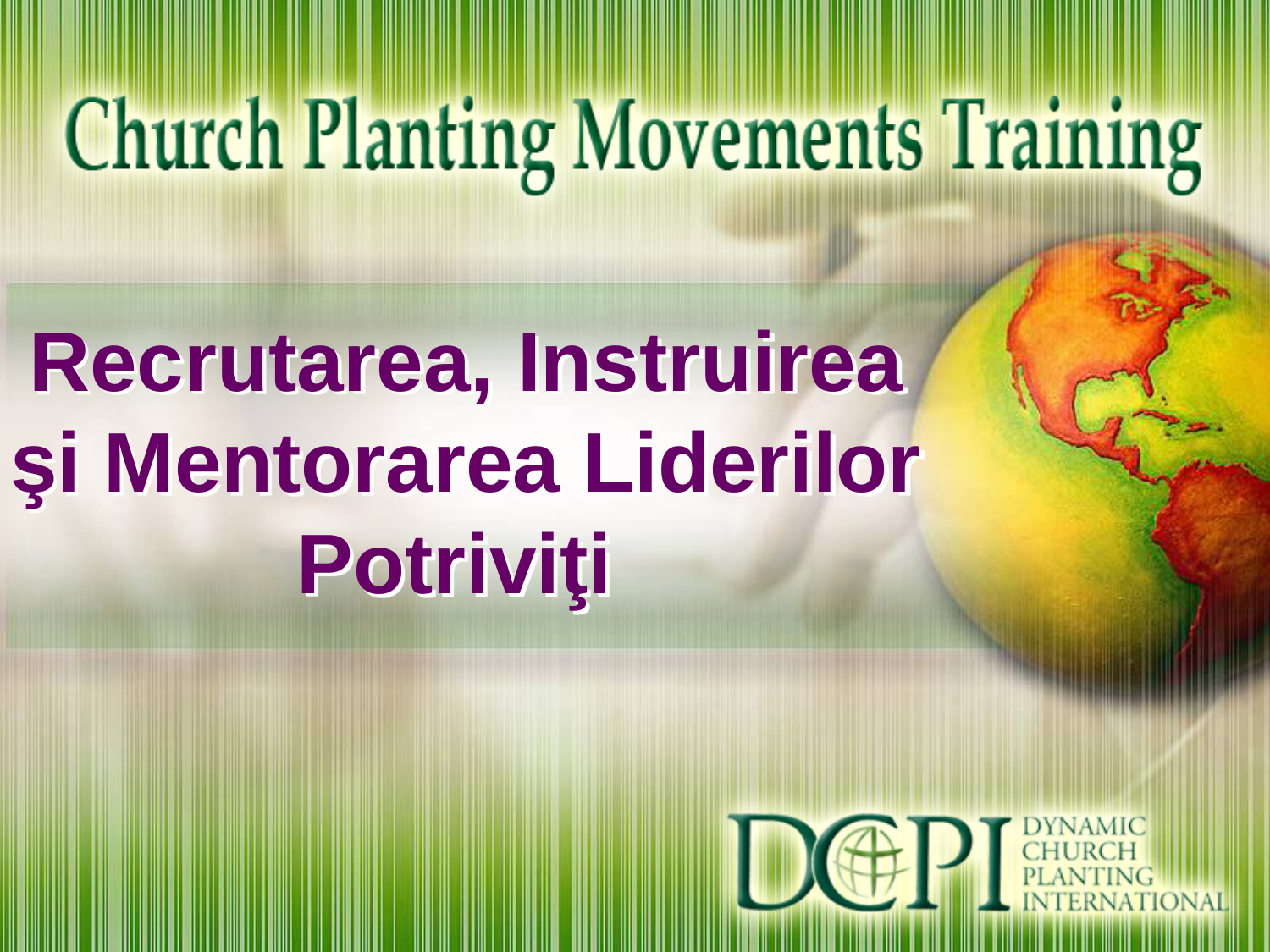

# Recrutarea, Instruirea şi Mentorarea Liderilor Potriviţi